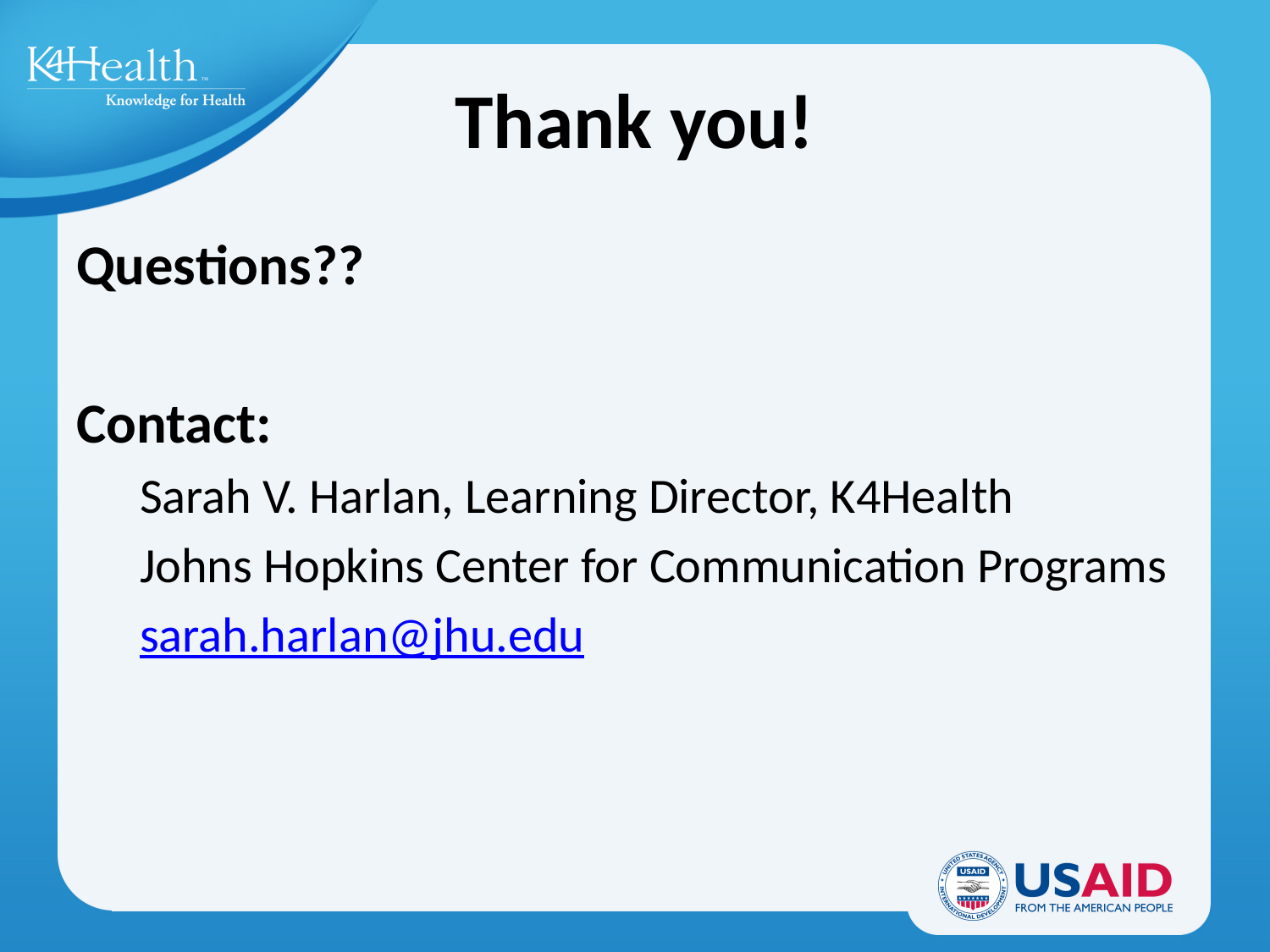

# Thank you!
Questions??

Contact:
Sarah V. Harlan, Learning Director, K4Health
Johns Hopkins Center for Communication Programs
sarah.harlan@jhu.edu